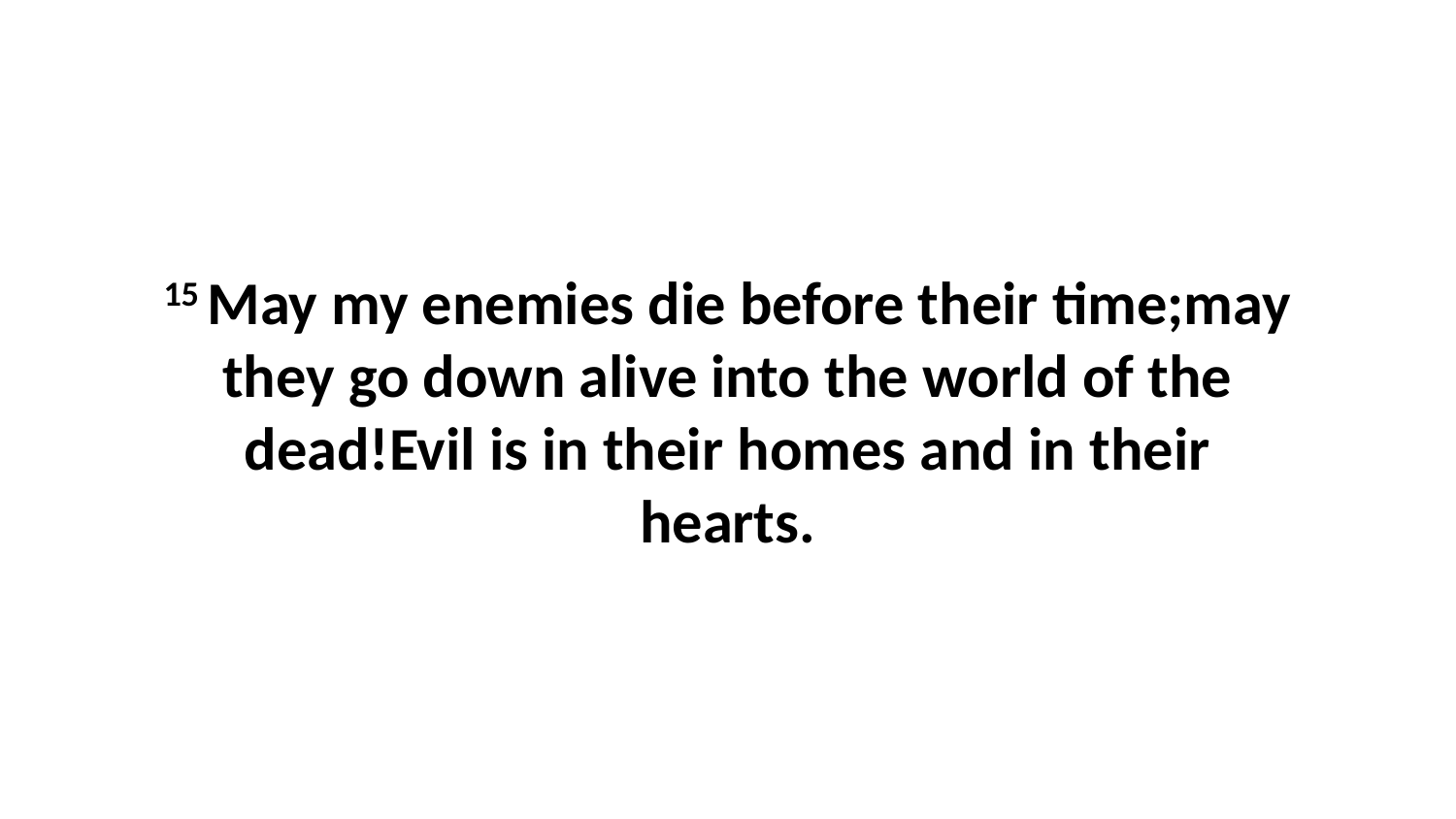

15 May my enemies die before their time;may they go down alive into the world of the dead!Evil is in their homes and in their hearts.